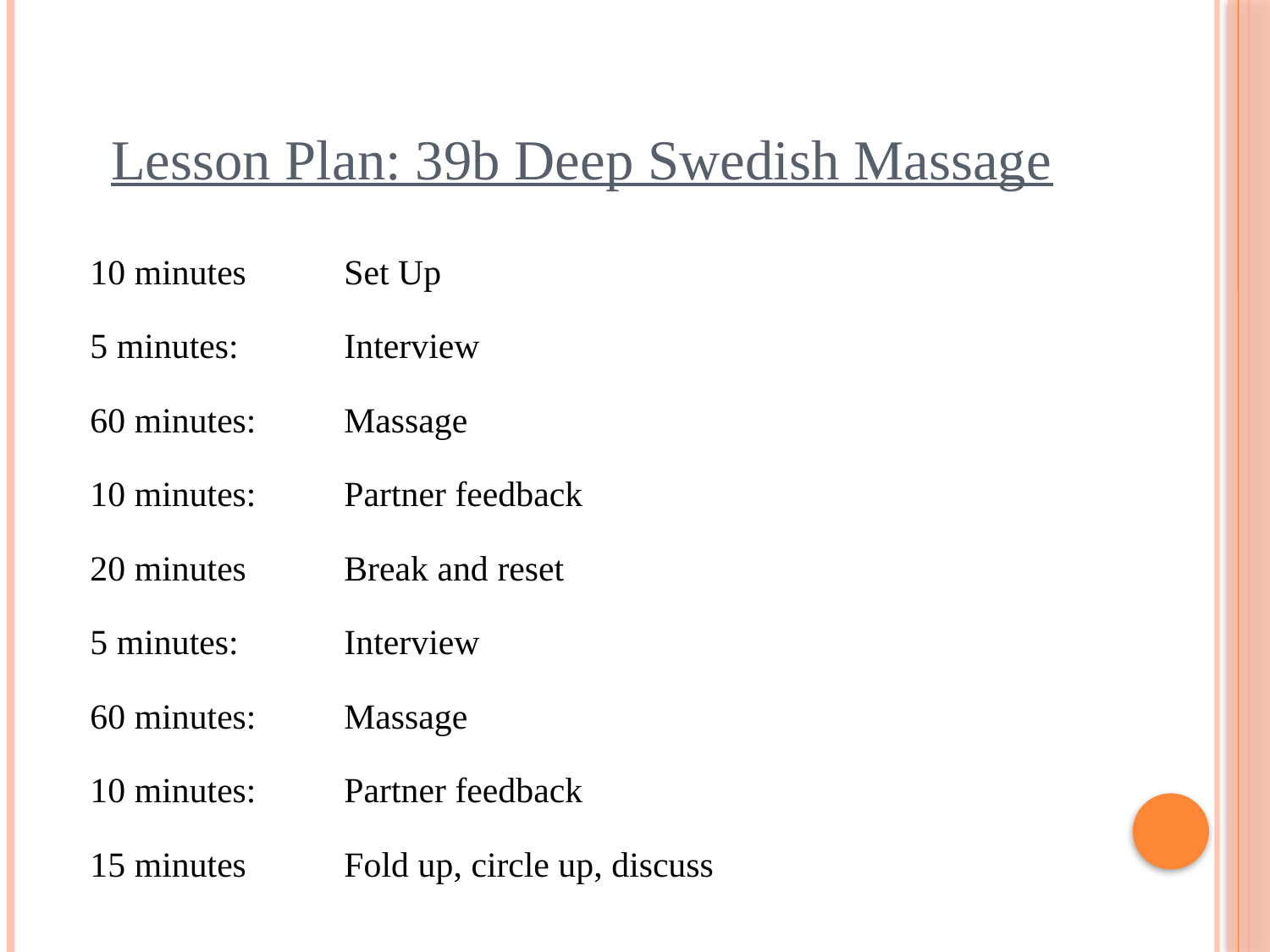

# Lesson Plan: 39b Deep Swedish Massage
10 minutes 	Set Up
5 minutes:	Interview
60 minutes:	Massage
10 minutes:	Partner feedback
20 minutes	Break and reset
5 minutes:	Interview
60 minutes:	Massage
10 minutes:	Partner feedback
15 minutes	Fold up, circle up, discuss